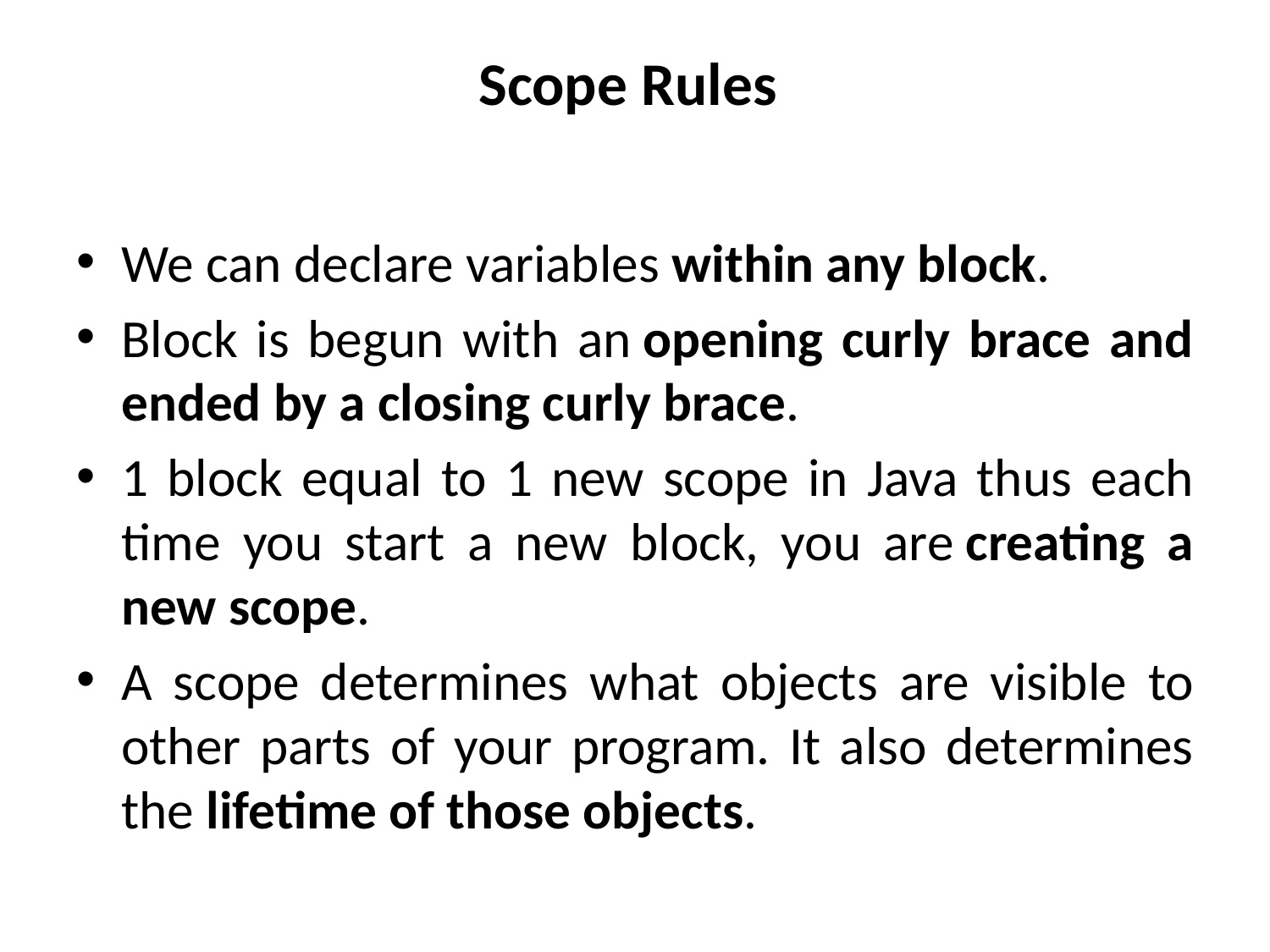

# Scope Rules
We can declare variables within any block.
Block is begun with an opening curly brace and ended by a closing curly brace.
1 block equal to 1 new scope in Java thus each time you start a new block, you are creating a new scope.
A scope determines what objects are visible to other parts of your program. It also determines the lifetime of those objects.